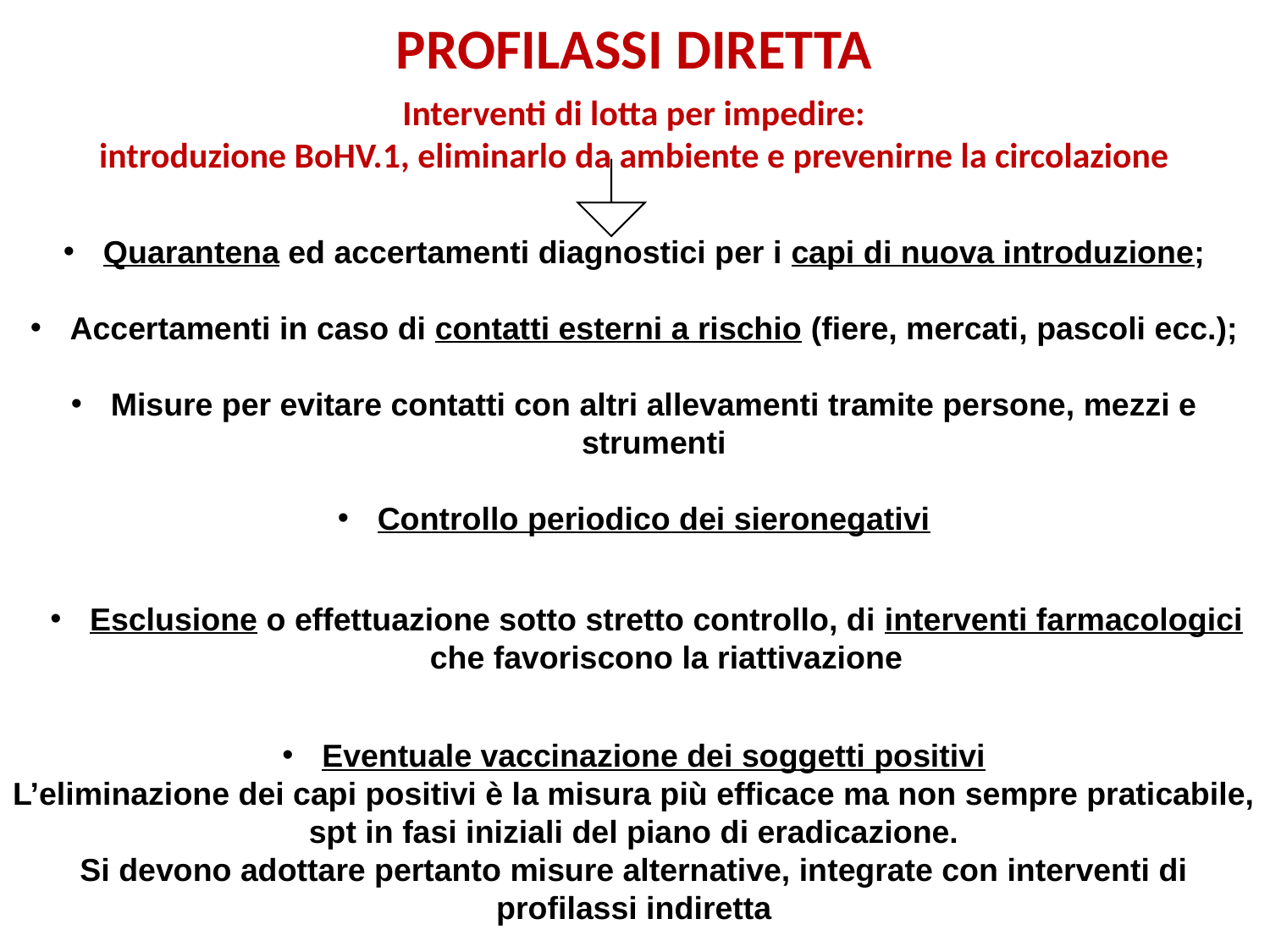

PROFILASSI DIRETTA
Interventi di lotta per impedire:
introduzione BoHV.1, eliminarlo da ambiente e prevenirne la circolazione

Quarantena ed accertamenti diagnostici per i capi di nuova introduzione;

Accertamenti in caso di contatti esterni a rischio (fiere, mercati, pascoli ecc.);

Misure per evitare contatti con altri allevamenti tramite persone, mezzi e strumenti

Controllo periodico dei sieronegativi
Esclusione o effettuazione sotto stretto controllo, di interventi farmacologici che favoriscono la riattivazione
Eventuale vaccinazione dei soggetti positivi
L’eliminazione dei capi positivi è la misura più efficace ma non sempre praticabile, spt in fasi iniziali del piano di eradicazione.
Si devono adottare pertanto misure alternative, integrate con interventi di profilassi indiretta